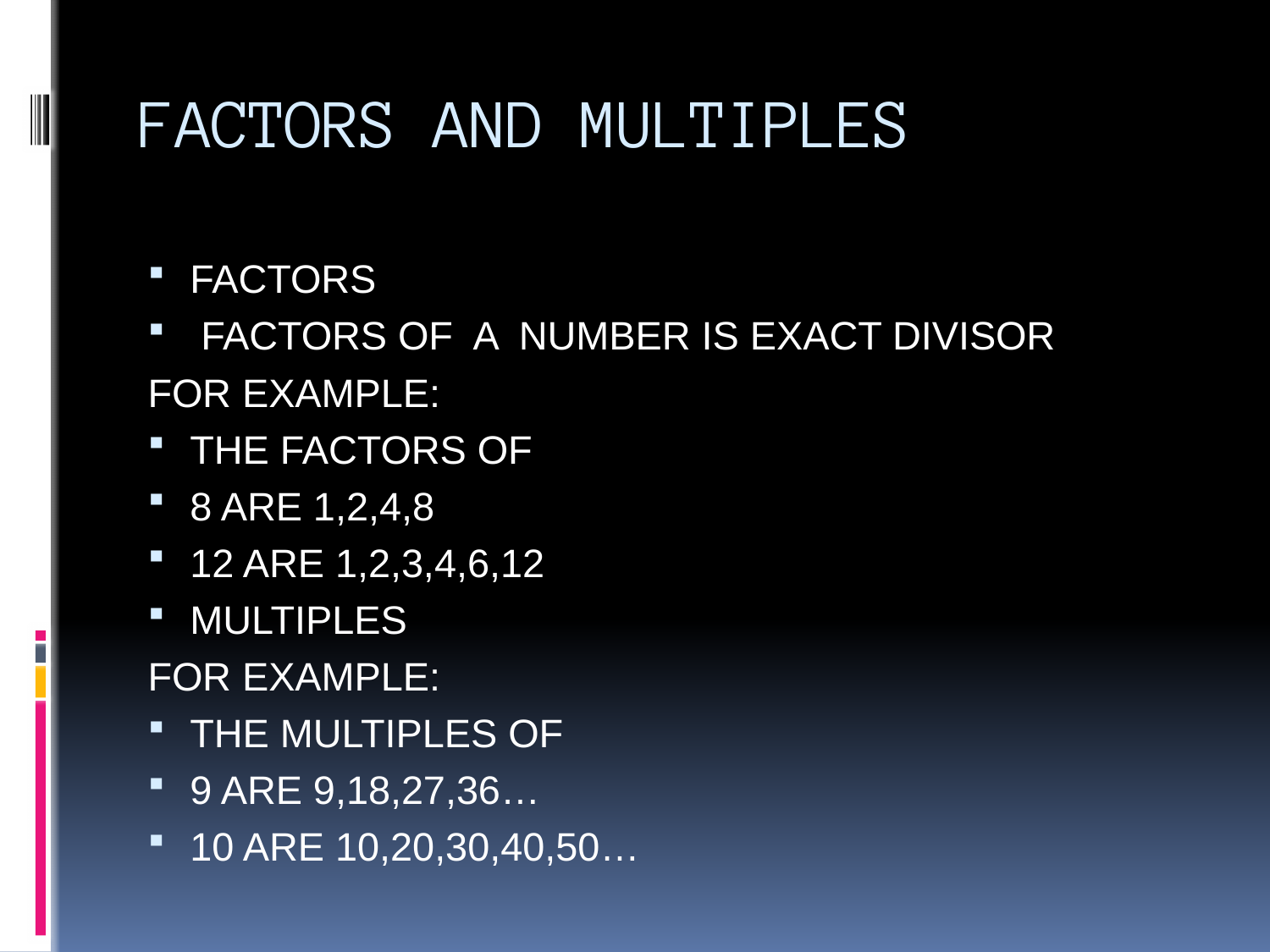

# FACTORS AND MULTIPLES
FACTORS
 FACTORS OF  A  NUMBER IS EXACT DIVISOR
FOR EXAMPLE:
THE FACTORS OF
8 ARE 1,2,4,8
12 ARE 1,2,3,4,6,12
MULTIPLES
FOR EXAMPLE:
THE MULTIPLES OF
9 ARE 9,18,27,36…
10 ARE 10,20,30,40,50…